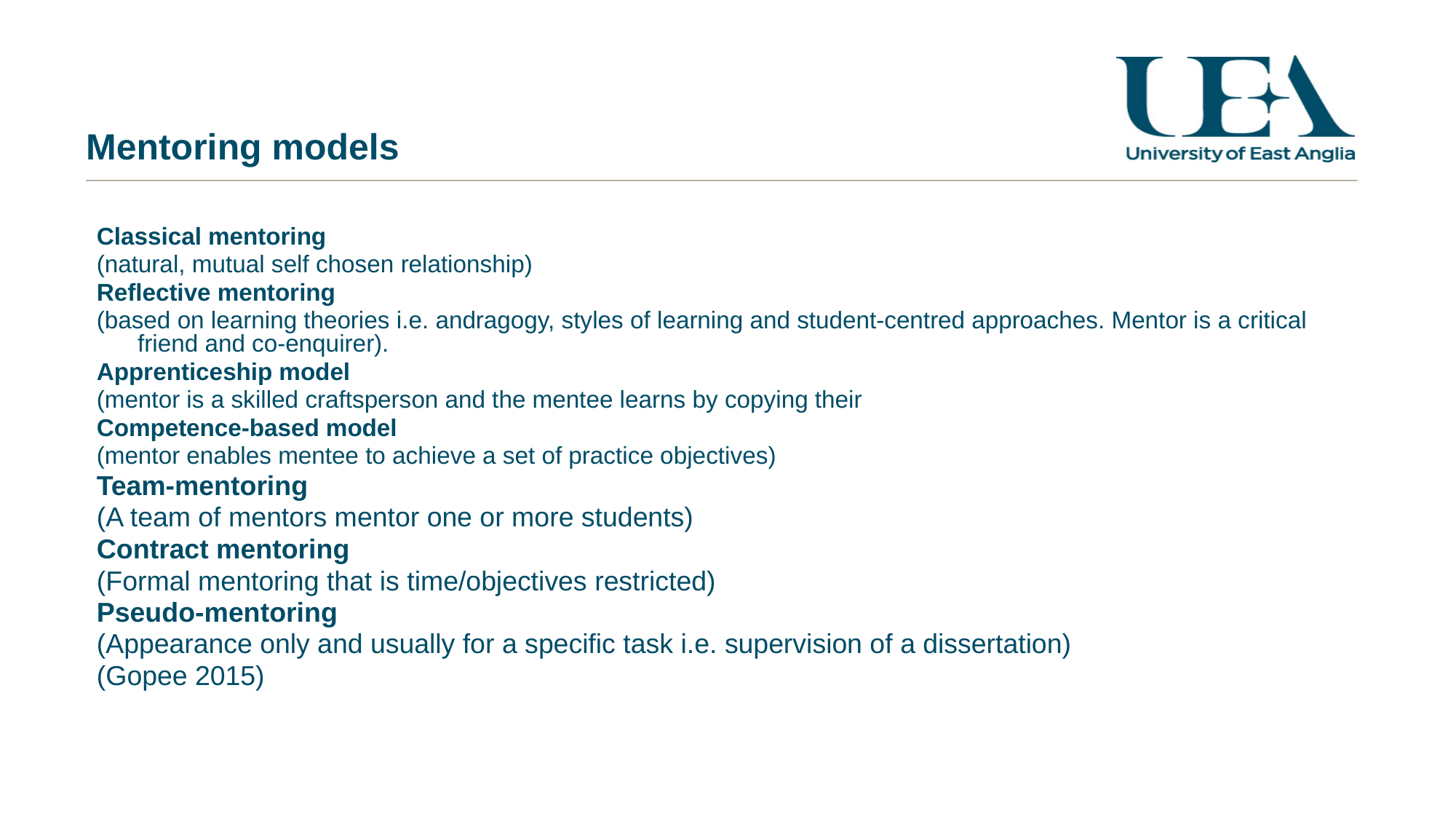

# Mentoring models
Classical mentoring
(natural, mutual self chosen relationship)
Reflective mentoring
(based on learning theories i.e. andragogy, styles of learning and student-centred approaches. Mentor is a critical friend and co-enquirer).
Apprenticeship model
(mentor is a skilled craftsperson and the mentee learns by copying their
Competence-based model
(mentor enables mentee to achieve a set of practice objectives)
Team-mentoring
(A team of mentors mentor one or more students)
Contract mentoring
(Formal mentoring that is time/objectives restricted)
Pseudo-mentoring
(Appearance only and usually for a specific task i.e. supervision of a dissertation)
(Gopee 2015)